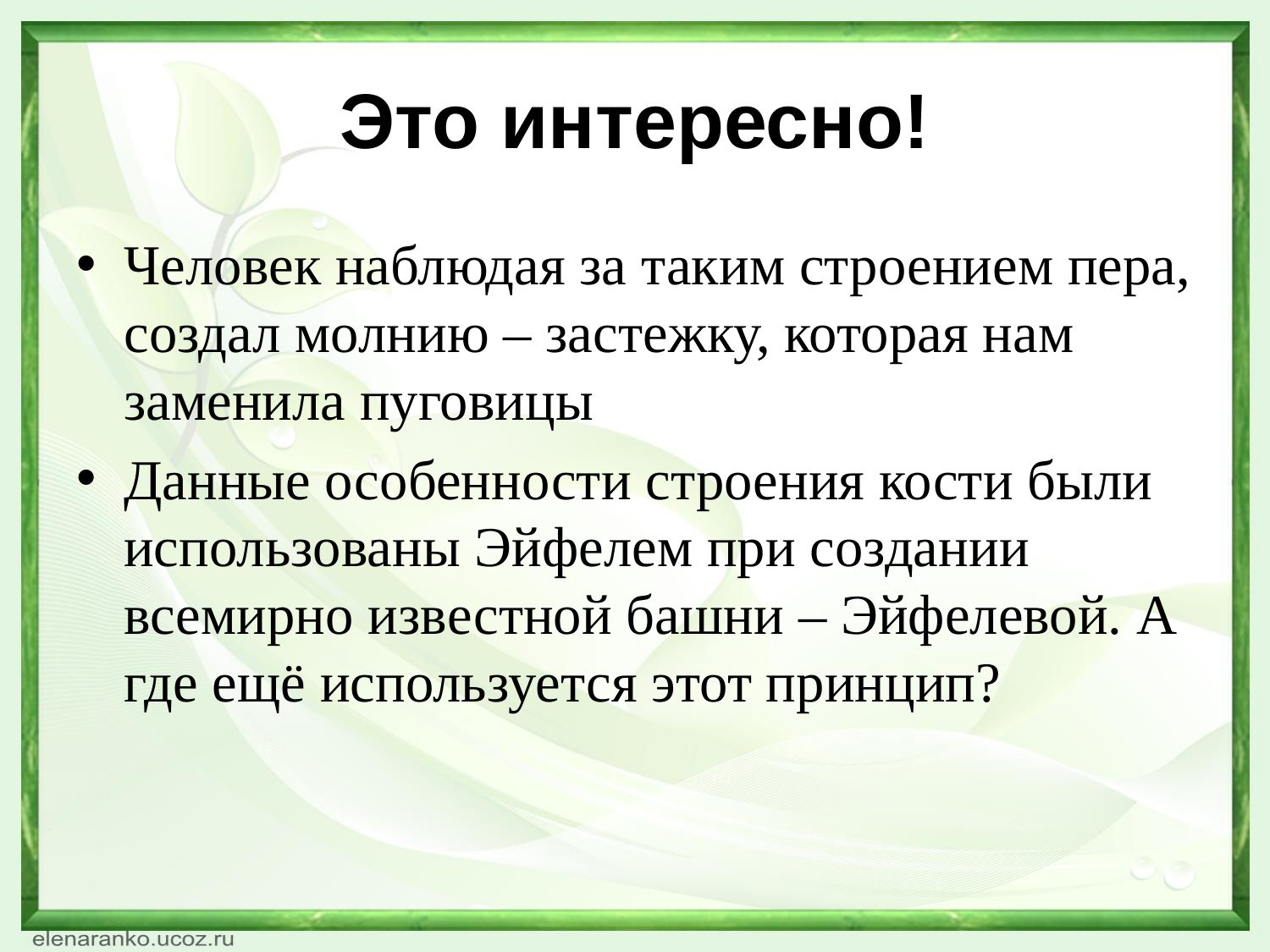

# Это интересно!
Человек наблюдая за таким строением пера, создал молнию – застежку, которая нам заменила пуговицы
Данные особенности строения кости были использованы Эйфелем при создании всемирно известной башни – Эйфелевой. А где ещё используется этот принцип?